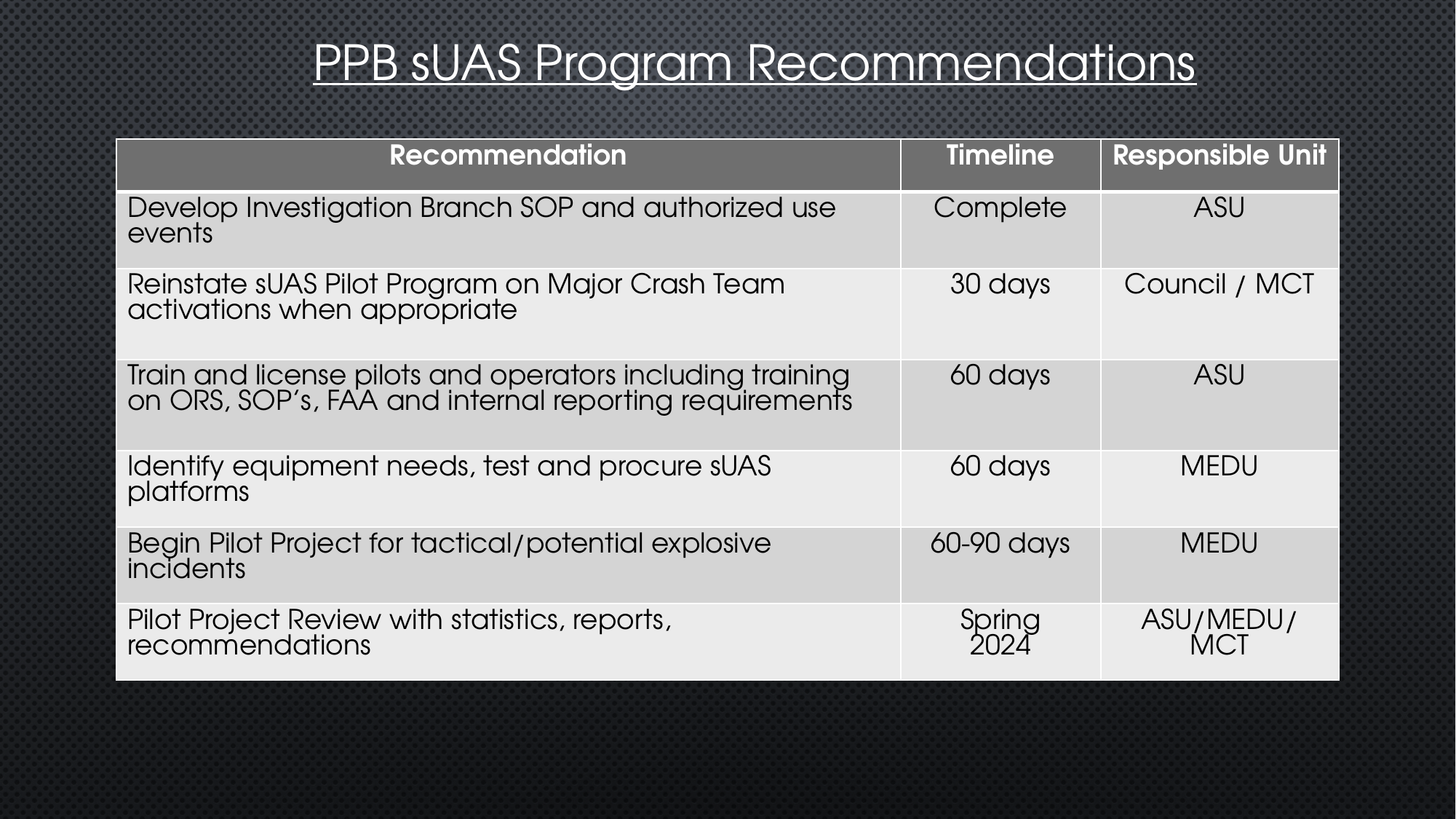

#
PPB sUAS Program Recommendations
| Recommendation | Timeline | Responsible Unit |
| --- | --- | --- |
| Develop Investigation Branch SOP and authorized use events | Complete | ASU |
| Reinstate sUAS Pilot Program on Major Crash Team activations when appropriate | 30 days | Council / MCT |
| Train and license pilots and operators including training on ORS, SOP’s, FAA and internal reporting requirements | 60 days | ASU |
| Identify equipment needs, test and procure sUAS platforms | 60 days | MEDU |
| Begin Pilot Project for tactical/potential explosive incidents | 60-90 days | MEDU |
| Pilot Project Review with statistics, reports, recommendations | Spring 2024 | ASU/MEDU/MCT |